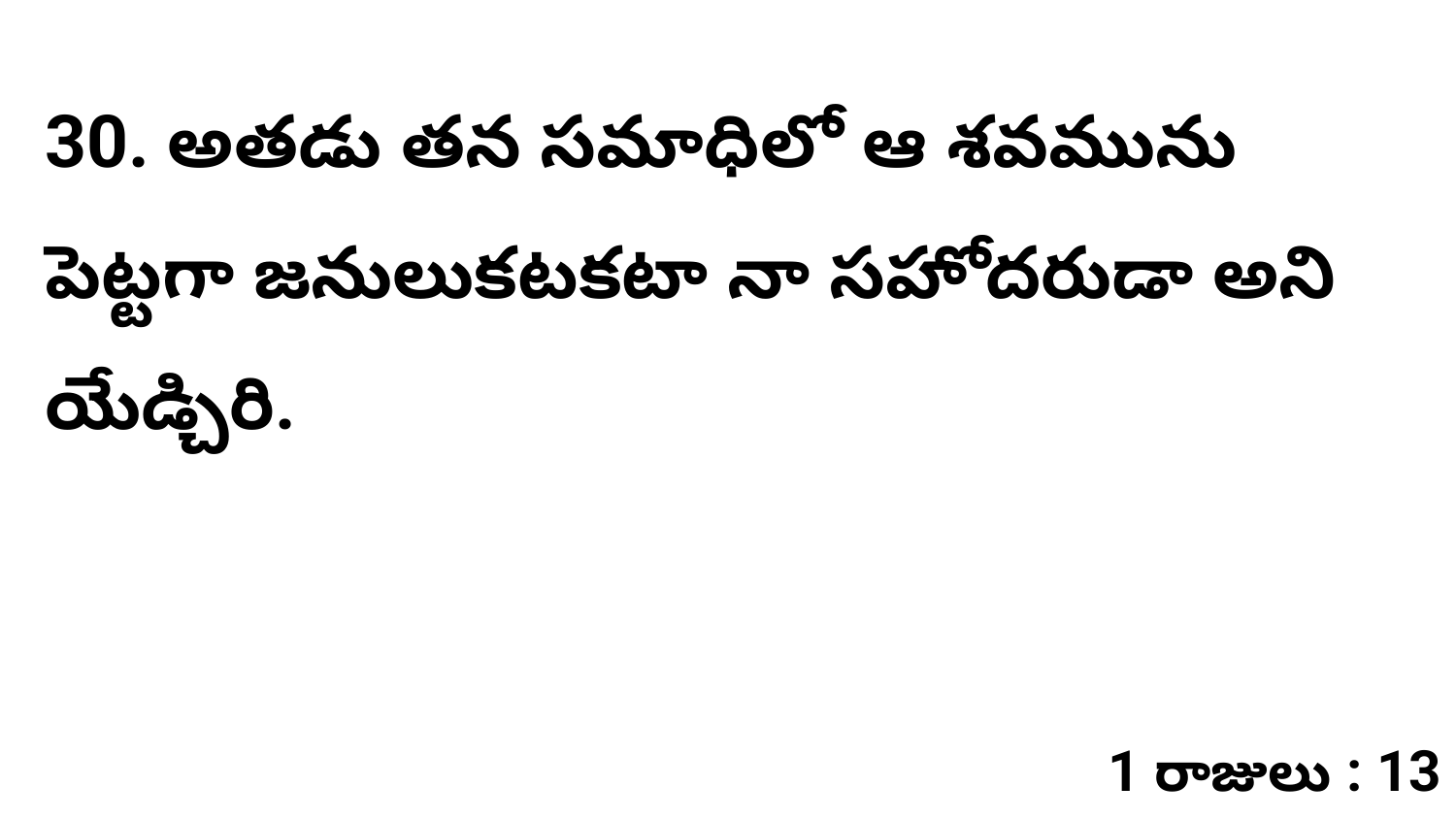

30. అతడు తన సమాధిలో ఆ శవమును పెట్టగా జనులుకటకటా నా సహోదరుడా అని యేడ్చిరి.
1 రాజులు : 13